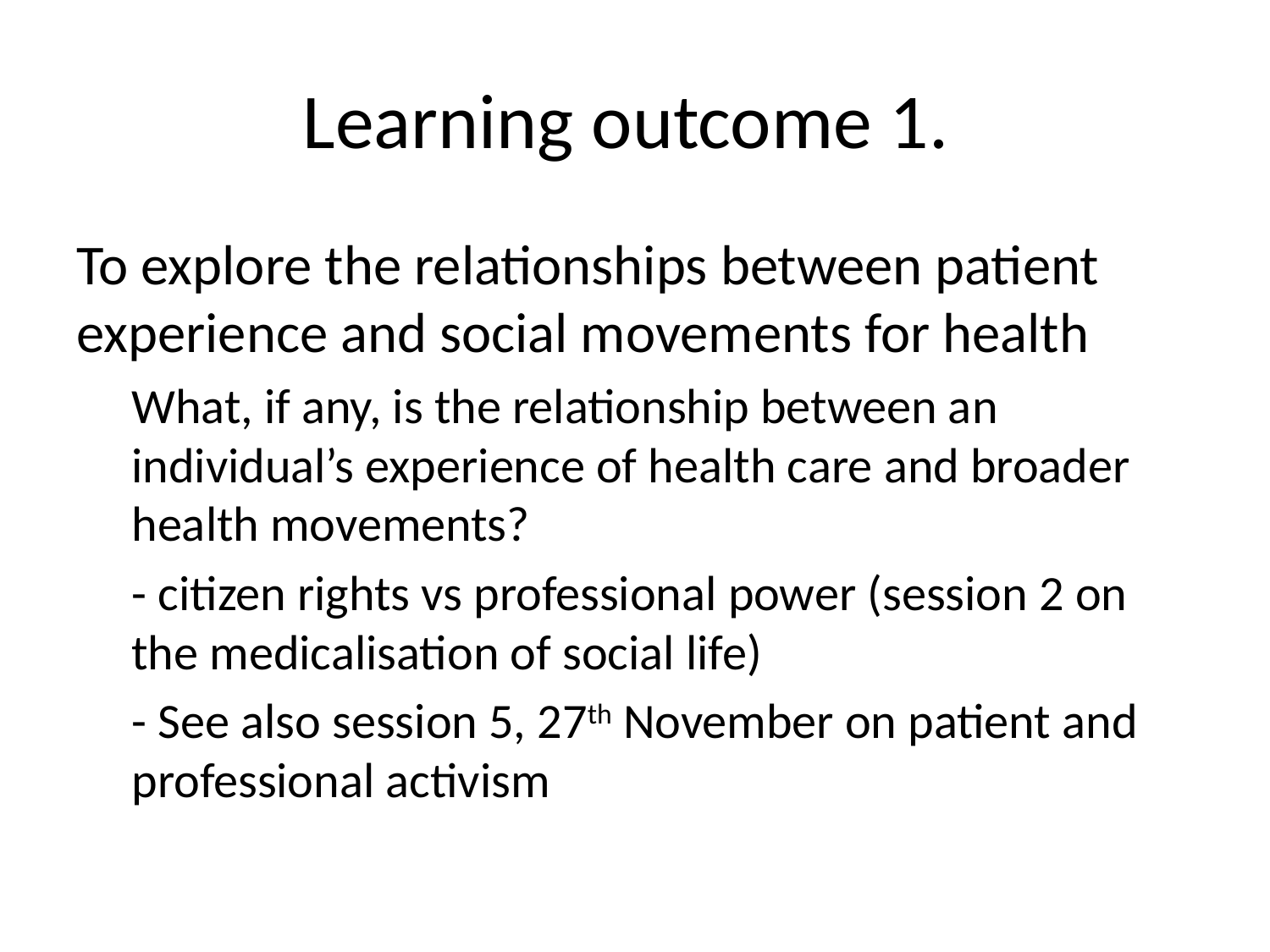

# Learning outcome 1.
To explore the relationships between patient experience and social movements for health
What, if any, is the relationship between an individual’s experience of health care and broader health movements?
- citizen rights vs professional power (session 2 on the medicalisation of social life)
- See also session 5, 27th November on patient and professional activism